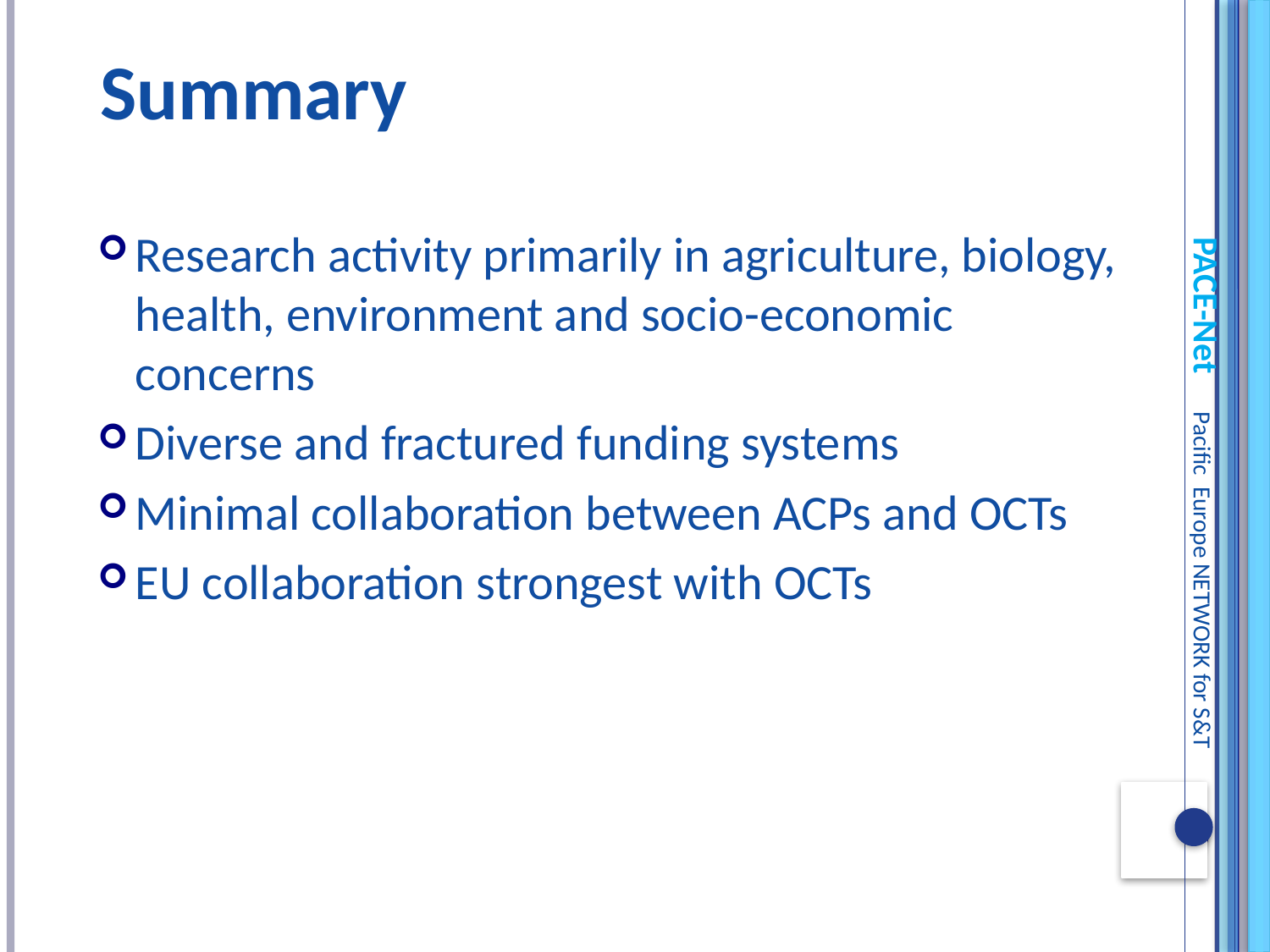

Summary
Research activity primarily in agriculture, biology, health, environment and socio-economic concerns
Diverse and fractured funding systems
Minimal collaboration between ACPs and OCTs
EU collaboration strongest with OCTs